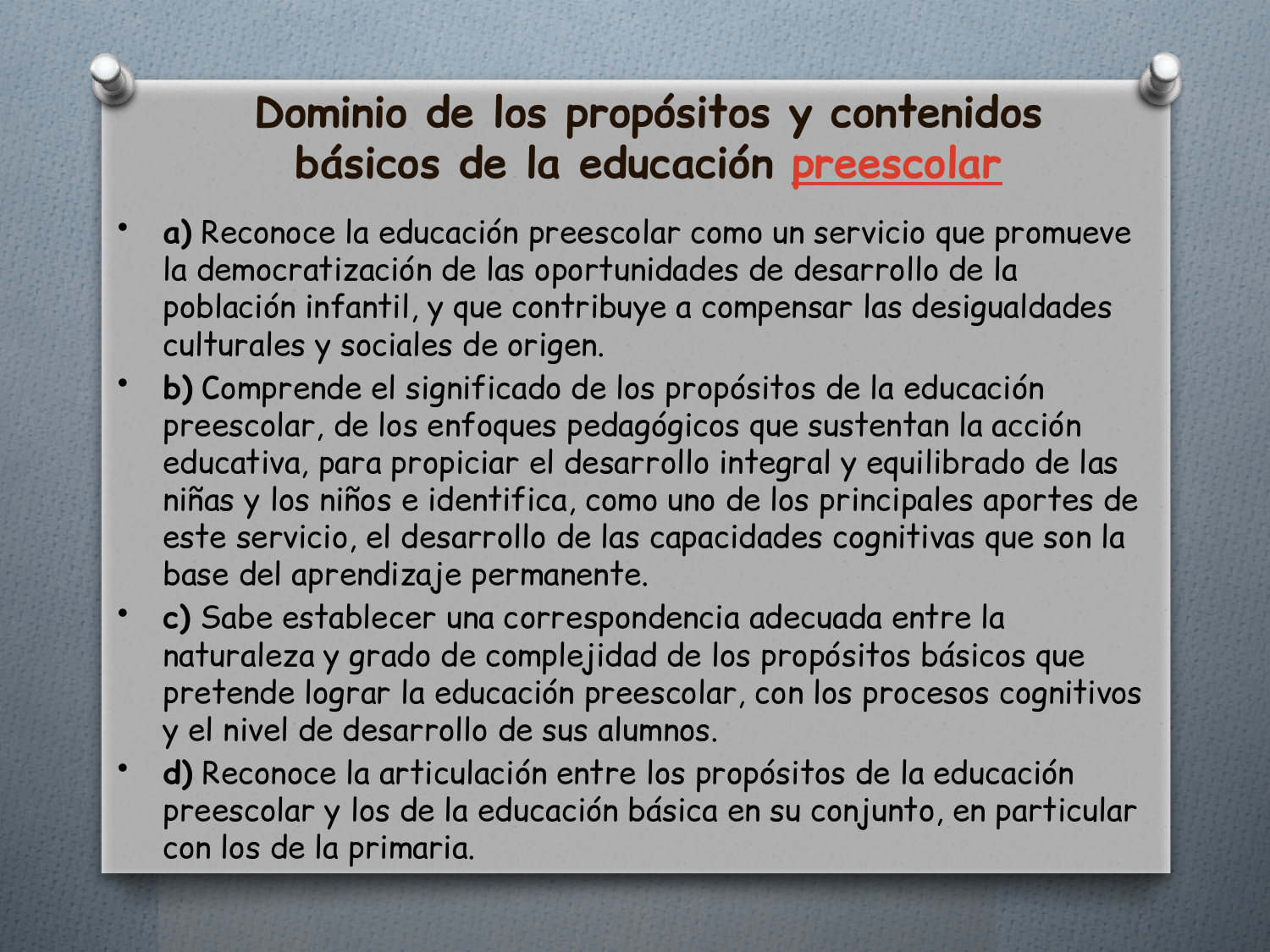

# Dominio de los propósitos y contenidos básicos de la educación preescolar
a) Reconoce la educación preescolar como un servicio que promueve la democratización de las oportunidades de desarrollo de la población infantil, y que contribuye a compensar las desigualdades culturales y sociales de origen.
b) Comprende el significado de los propósitos de la educación preescolar, de los enfoques pedagógicos que sustentan la acción educativa, para propiciar el desarrollo integral y equilibrado de las niñas y los niños e identifica, como uno de los principales aportes de este servicio, el desarrollo de las capacidades cognitivas que son la base del aprendizaje permanente.
c) Sabe establecer una correspondencia adecuada entre la naturaleza y grado de complejidad de los propósitos básicos que pretende lograr la educación preescolar, con los procesos cognitivos y el nivel de desarrollo de sus alumnos.
d) Reconoce la articulación entre los propósitos de la educación preescolar y los de la educación básica en su conjunto, en particular con los de la primaria.